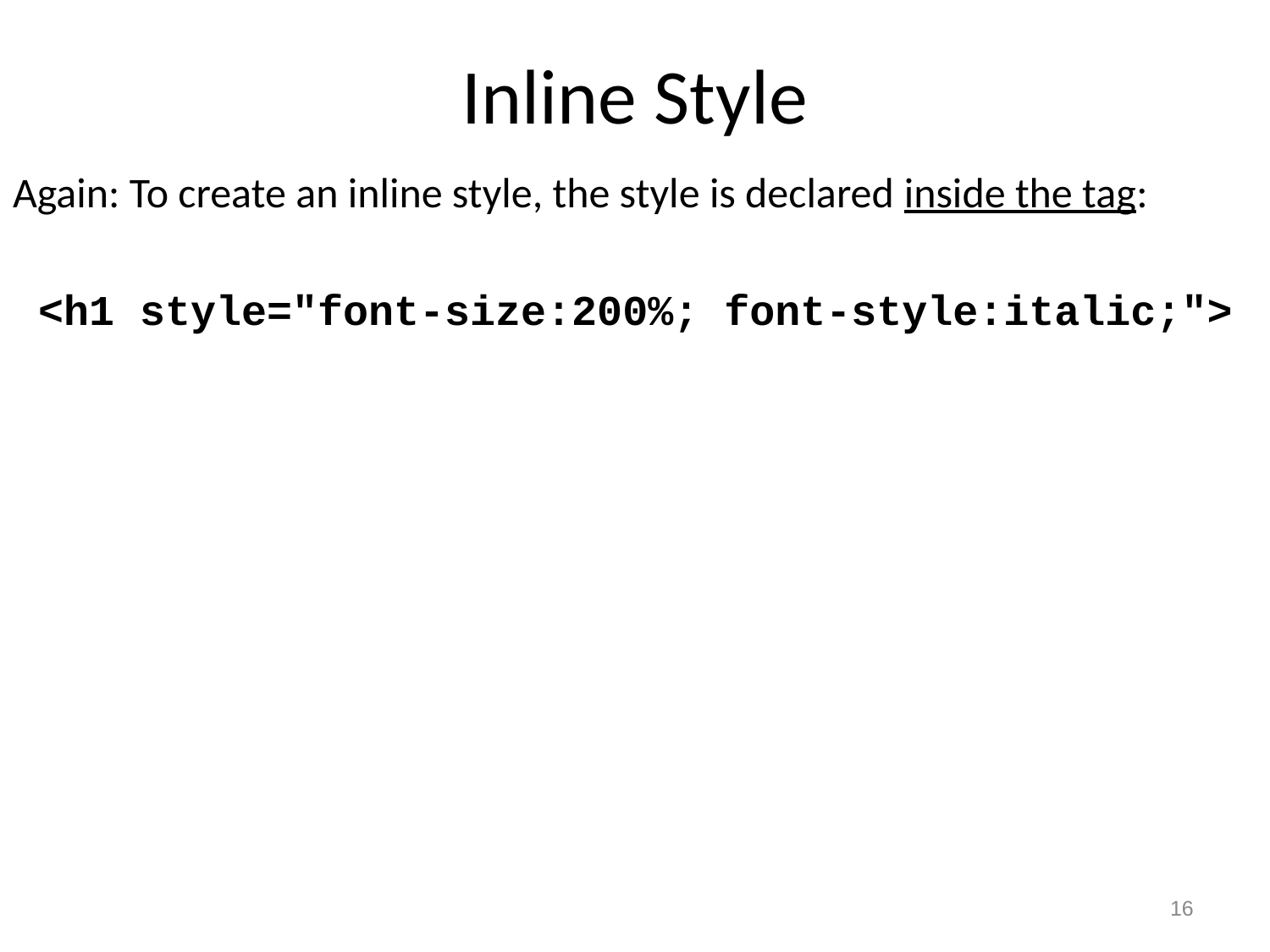

# Inline Style
Again: To create an inline style, the style is declared inside the tag:

 <h1 style="font-size:200%; font-style:italic;">

16